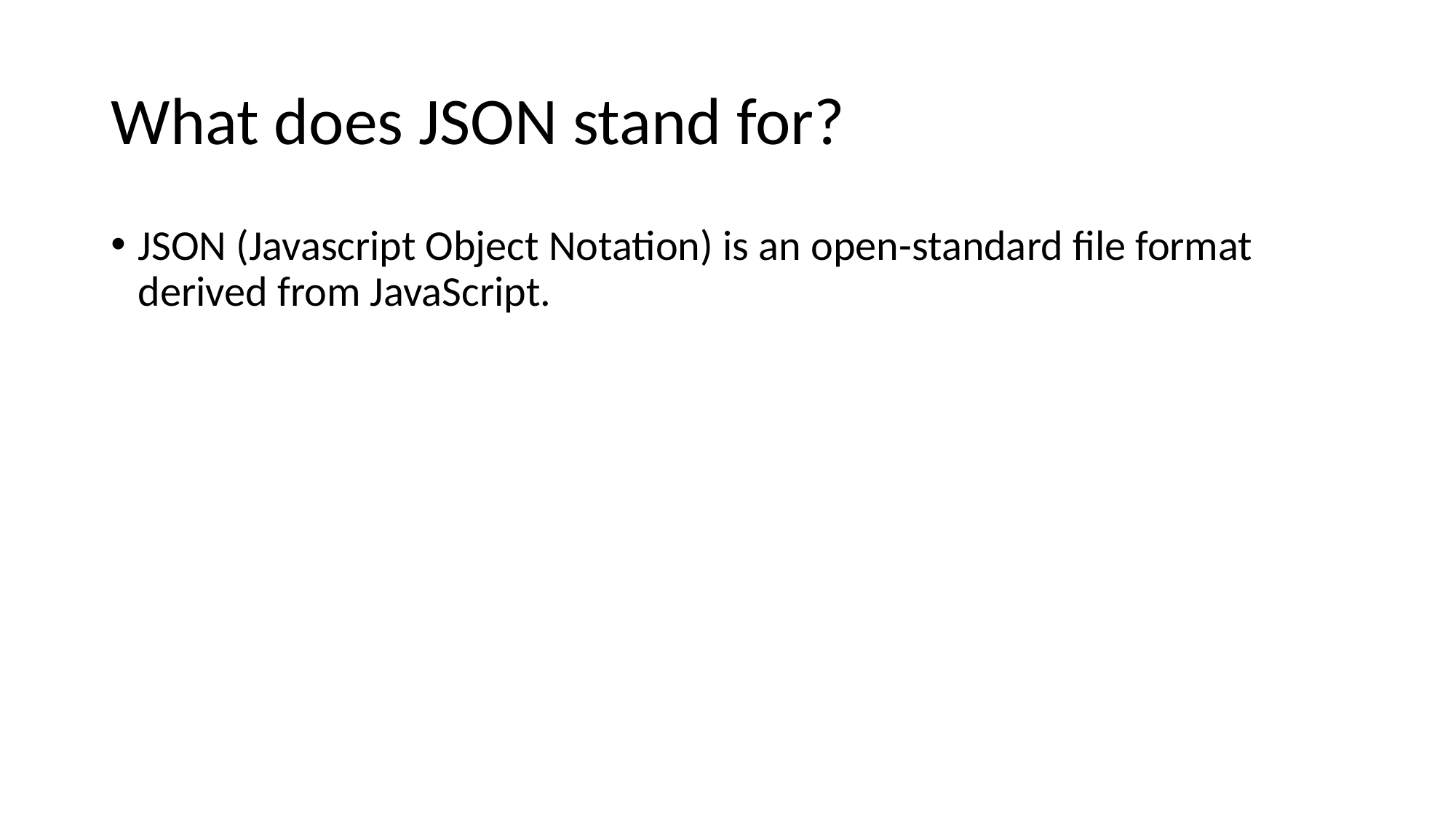

# What does JSON stand for?
JSON (Javascript Object Notation) is an open-standard file format derived from JavaScript.